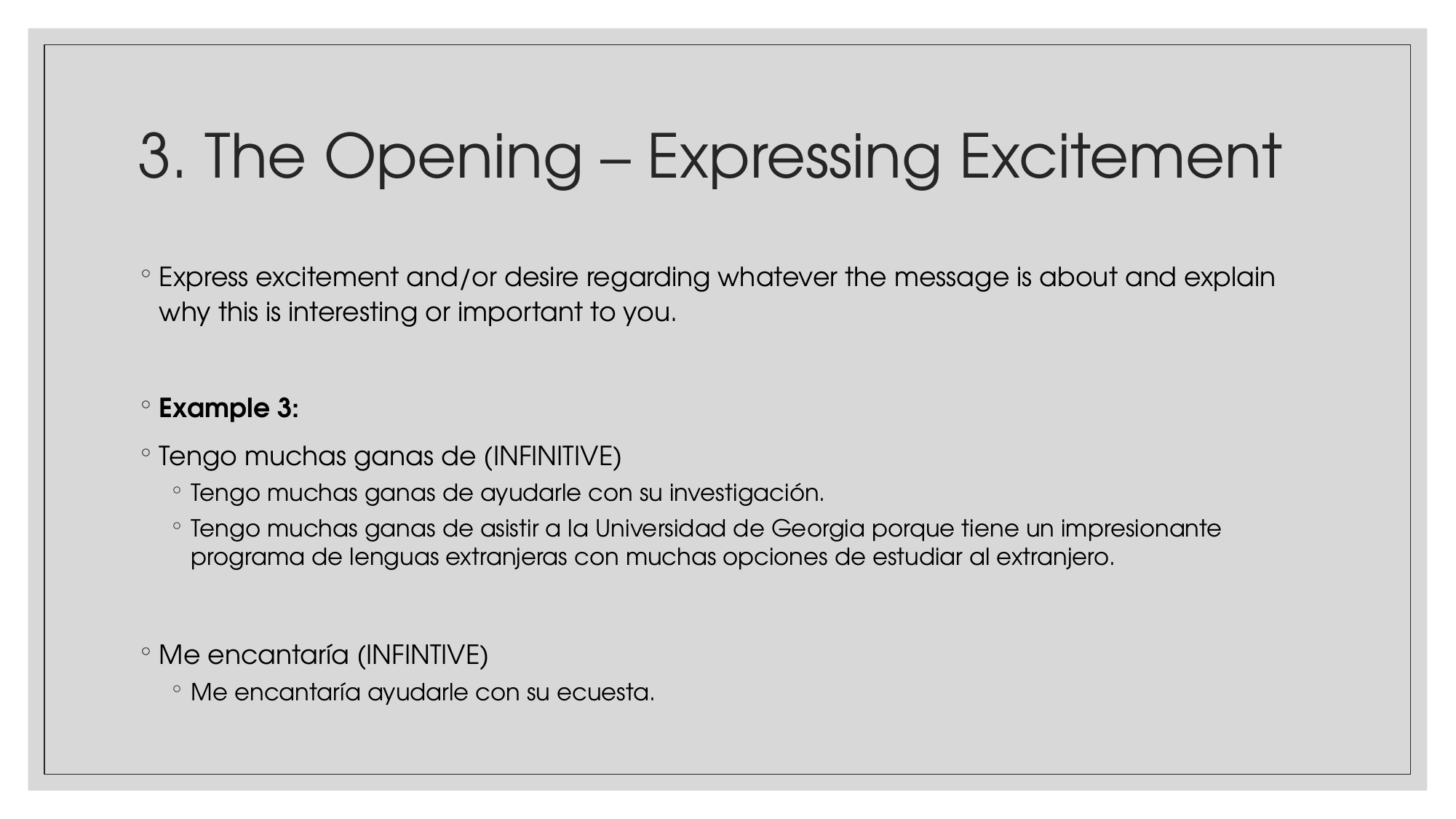

# 3. The Opening – Expressing Excitement
Express excitement and/or desire regarding whatever the message is about and explain why this is interesting or important to you.

Example 3:
Tengo muchas ganas de (INFINITIVE)
Tengo muchas ganas de ayudarle con su investigación.
Tengo muchas ganas de asistir a la Universidad de Georgia porque tiene un impresionante programa de lenguas extranjeras con muchas opciones de estudiar al extranjero.

Me encantaría (INFINTIVE)
Me encantaría ayudarle con su ecuesta.